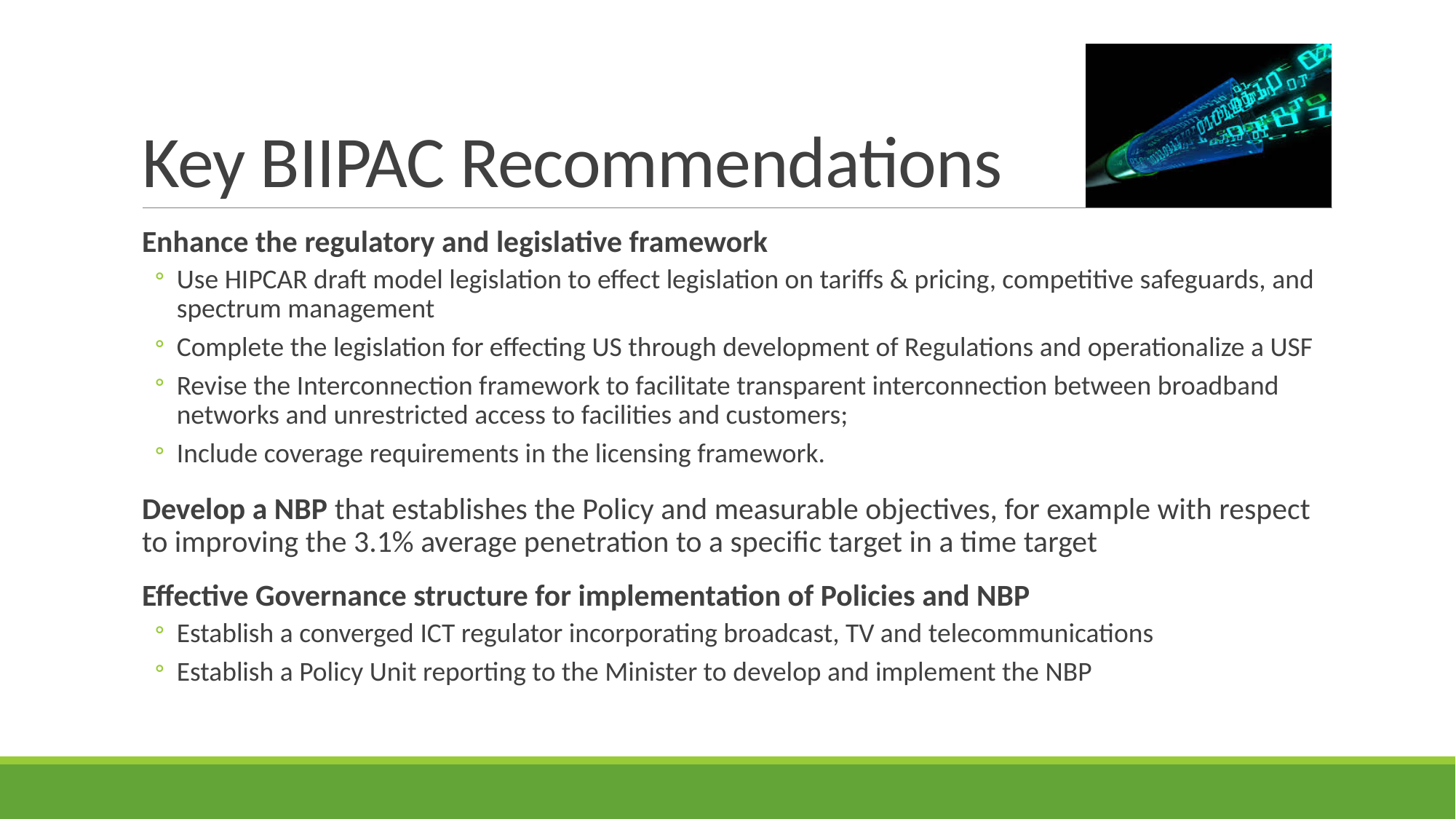

# Key BIIPAC Recommendations
Enhance the regulatory and legislative framework
Use HIPCAR draft model legislation to effect legislation on tariffs & pricing, competitive safeguards, and spectrum management
Complete the legislation for effecting US through development of Regulations and operationalize a USF
Revise the Interconnection framework to facilitate transparent interconnection between broadband networks and unrestricted access to facilities and customers;
Include coverage requirements in the licensing framework.
Develop a NBP that establishes the Policy and measurable objectives, for example with respect to improving the 3.1% average penetration to a specific target in a time target
Effective Governance structure for implementation of Policies and NBP
Establish a converged ICT regulator incorporating broadcast, TV and telecommunications
Establish a Policy Unit reporting to the Minister to develop and implement the NBP